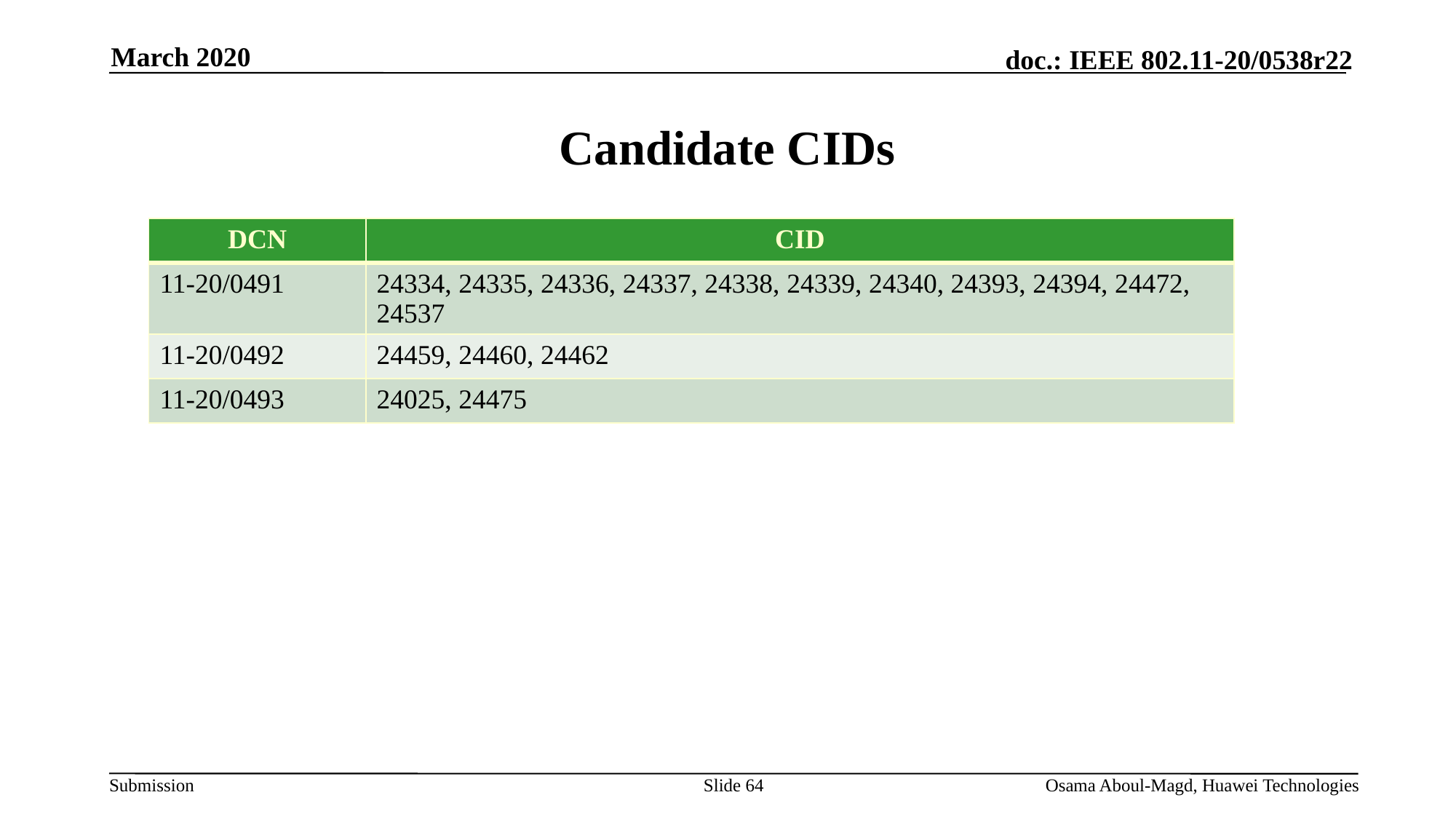

March 2020
# Candidate CIDs
| DCN | CID |
| --- | --- |
| 11-20/0491 | 24334, 24335, 24336, 24337, 24338, 24339, 24340, 24393, 24394, 24472, 24537 |
| 11-20/0492 | 24459, 24460, 24462 |
| 11-20/0493 | 24025, 24475 |
Slide 64
Osama Aboul-Magd, Huawei Technologies